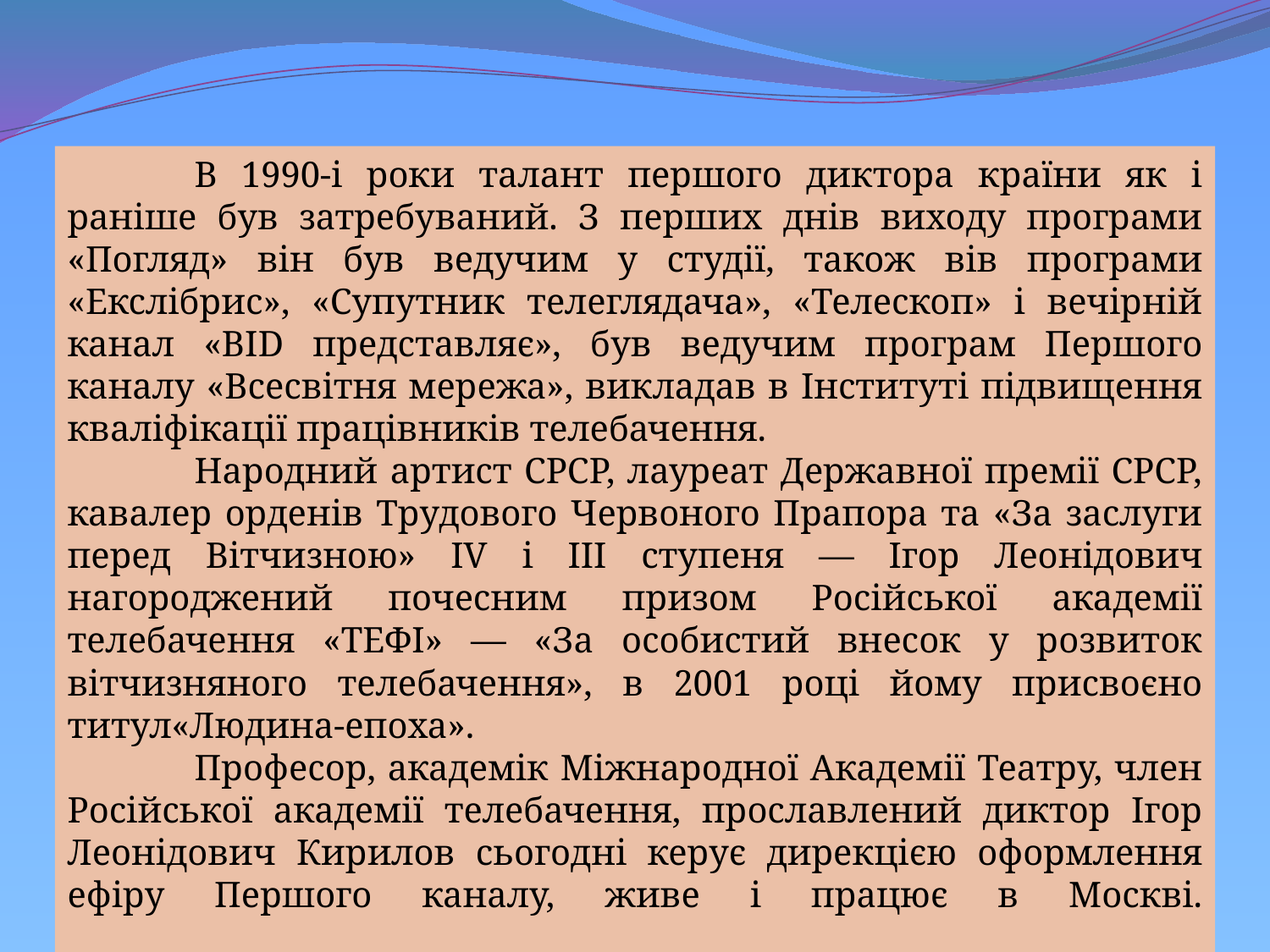

В 1990-і роки талант першого диктора країни як і раніше був затребуваний. З перших днів виходу програми «Погляд» він був ведучим у студії, також вів програми «Екслібрис», «Супутник телеглядача», «Телескоп» і вечірній канал «ВІD представляє», був ведучим програм Першого каналу «Всесвітня мережа», викладав в Інституті підвищення кваліфікації працівників телебачення.
	Народний артист СРСР, лауреат Державної премії СРСР, кавалер орденів Трудового Червоного Прапора та «За заслуги перед Вітчизною» IV і III ступеня — Ігор Леонідович нагороджений почесним призом Російської академії телебачення «ТЕФІ» — «За особистий внесок у розвиток вітчизняного телебачення», в 2001 році йому присвоєно титул«Людина-епоха».
	Професор, академік Міжнародної Академії Театру, член Російської академії телебачення, прославлений диктор Ігор Леонідович Кирилов сьогодні керує дирекцією оформлення ефіру Першого каналу, живе і працює в Москві.